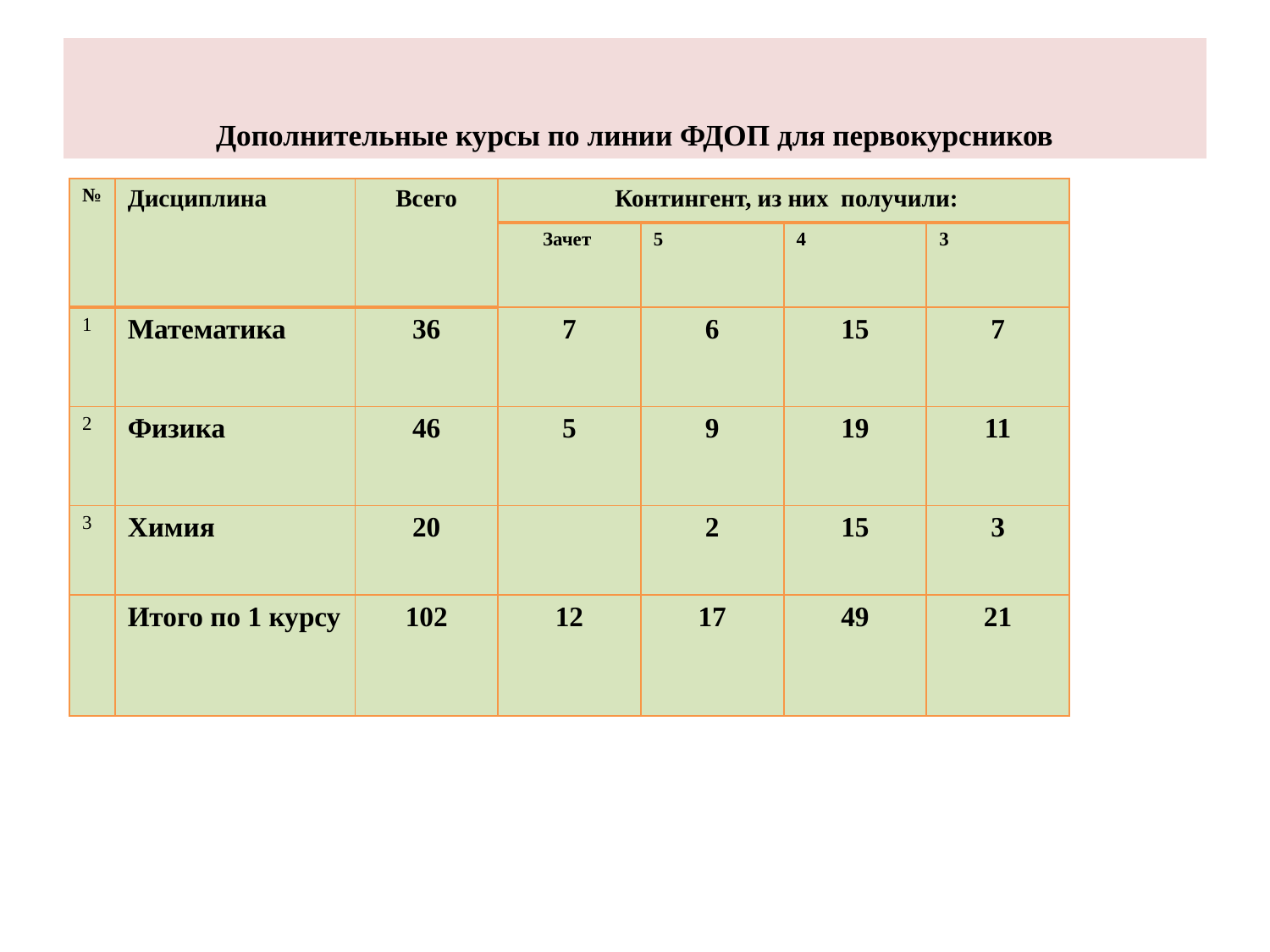

# Дополнительные курсы по линии ФДОП для первокурсников
| № | Дисциплина | Всего | Контингент, из них получили: |  |  |  |
| --- | --- | --- | --- | --- | --- | --- |
|  |  |  | Зачет | 5 | 4 | 3 |
| 1 | Математика | 36 | 7 | 6 | 15 | 7 |
| 2 | Физика | 46 | 5 | 9 | 19 | 11 |
| 3 | Химия | 20 |  | 2 | 15 | 3 |
|  | Итого по 1 курсу | 102 | 12 | 17 | 49 | 21 |